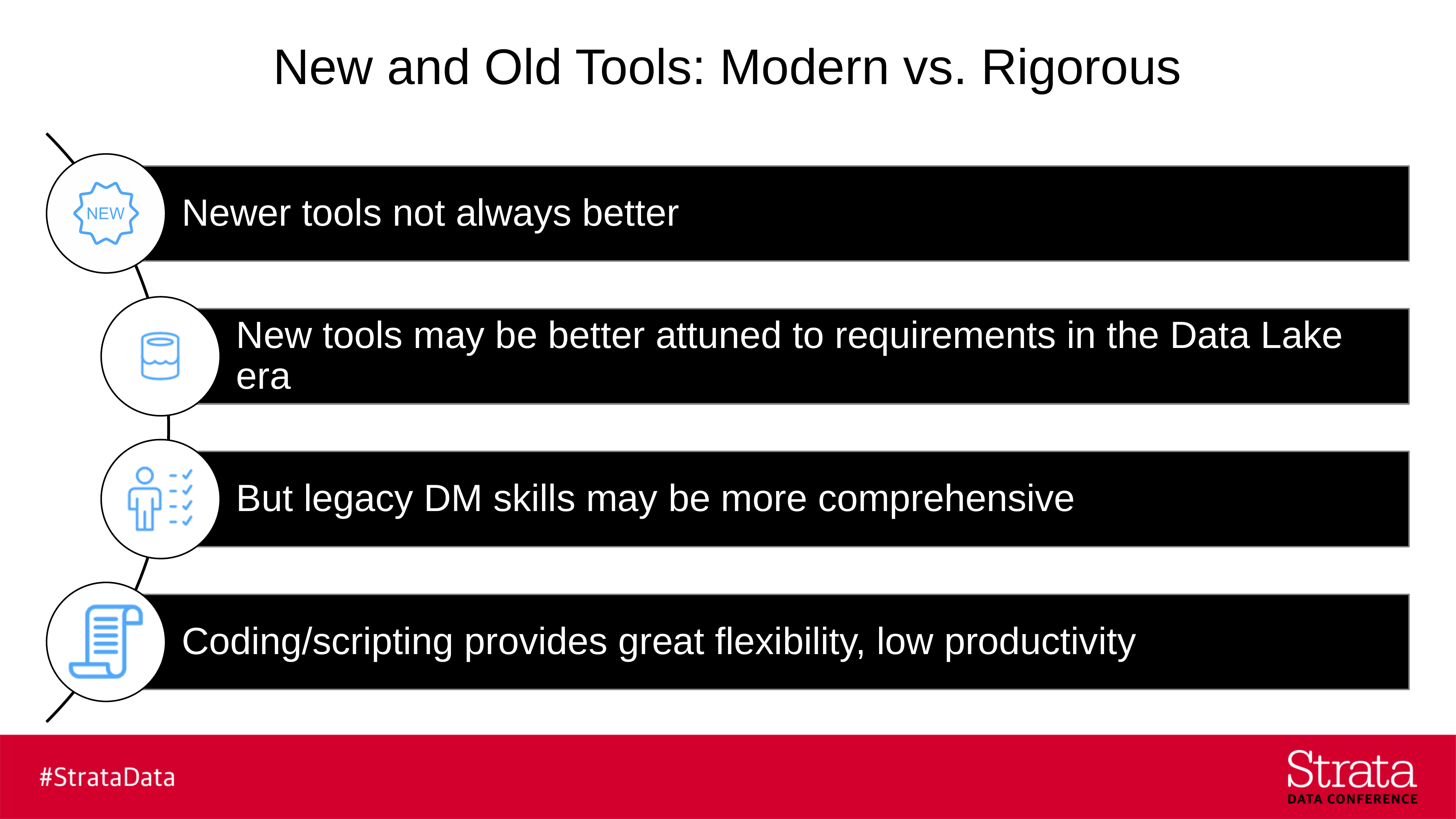

# New and Old Tools: Modern vs. Rigorous
Newer tools not always better
New tools may be better attuned to requirements in the Data Lake era
But legacy DM skills may be more comprehensive
Coding/scripting provides great flexibility, low productivity